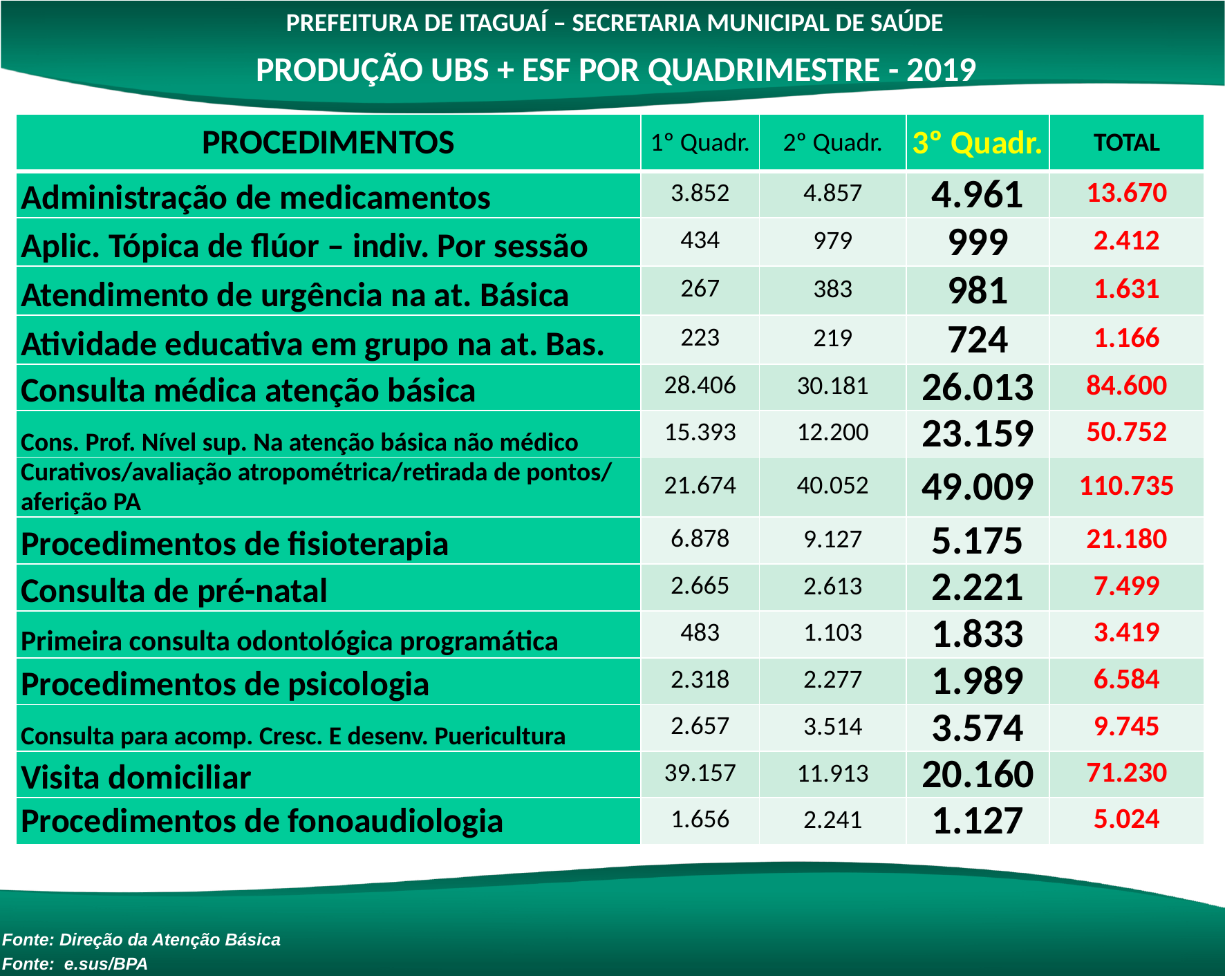

PREFEITURA DE ITAGUAÍ – SECRETARIA MUNICIPAL DE SAÚDE
PRODUÇÃO UBS + ESF POR QUADRIMESTRE - 2019
| PROCEDIMENTOS | 1º Quadr. | 2º Quadr. | 3º Quadr. | TOTAL |
| --- | --- | --- | --- | --- |
| Administração de medicamentos | 3.852 | 4.857 | 4.961 | 13.670 |
| Aplic. Tópica de flúor – indiv. Por sessão | 434 | 979 | 999 | 2.412 |
| Atendimento de urgência na at. Básica | 267 | 383 | 981 | 1.631 |
| Atividade educativa em grupo na at. Bas. | 223 | 219 | 724 | 1.166 |
| Consulta médica atenção básica | 28.406 | 30.181 | 26.013 | 84.600 |
| Cons. Prof. Nível sup. Na atenção básica não médico | 15.393 | 12.200 | 23.159 | 50.752 |
| Curativos/avaliação atropométrica/retirada de pontos/ aferição PA | 21.674 | 40.052 | 49.009 | 110.735 |
| Procedimentos de fisioterapia | 6.878 | 9.127 | 5.175 | 21.180 |
| Consulta de pré-natal | 2.665 | 2.613 | 2.221 | 7.499 |
| Primeira consulta odontológica programática | 483 | 1.103 | 1.833 | 3.419 |
| Procedimentos de psicologia | 2.318 | 2.277 | 1.989 | 6.584 |
| Consulta para acomp. Cresc. E desenv. Puericultura | 2.657 | 3.514 | 3.574 | 9.745 |
| Visita domiciliar | 39.157 | 11.913 | 20.160 | 71.230 |
| Procedimentos de fonoaudiologia | 1.656 | 2.241 | 1.127 | 5.024 |

Fonte: Direção da Atenção Básica
Fonte:  e.sus/BPA